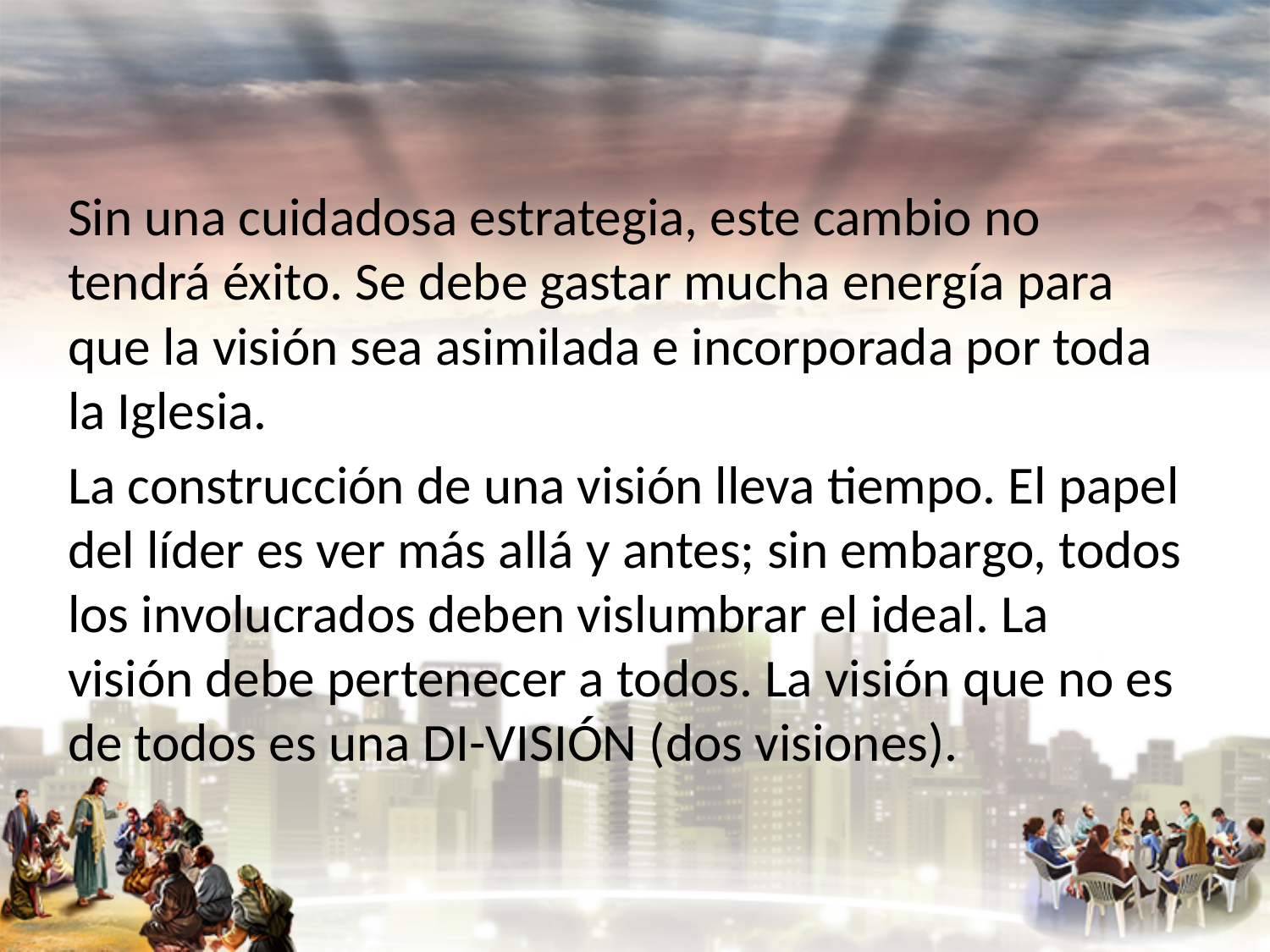

#
Sin una cuidadosa estrategia, este cambio no tendrá éxito. Se debe gastar mucha energía para que la visión sea asimilada e incorporada por toda la Iglesia.
La construcción de una visión lleva tiempo. El papel del líder es ver más allá y antes; sin embargo, todos los involucrados deben vislumbrar el ideal. La visión debe pertenecer a todos. La visión que no es de todos es una DI-VISIÓN (dos visiones).